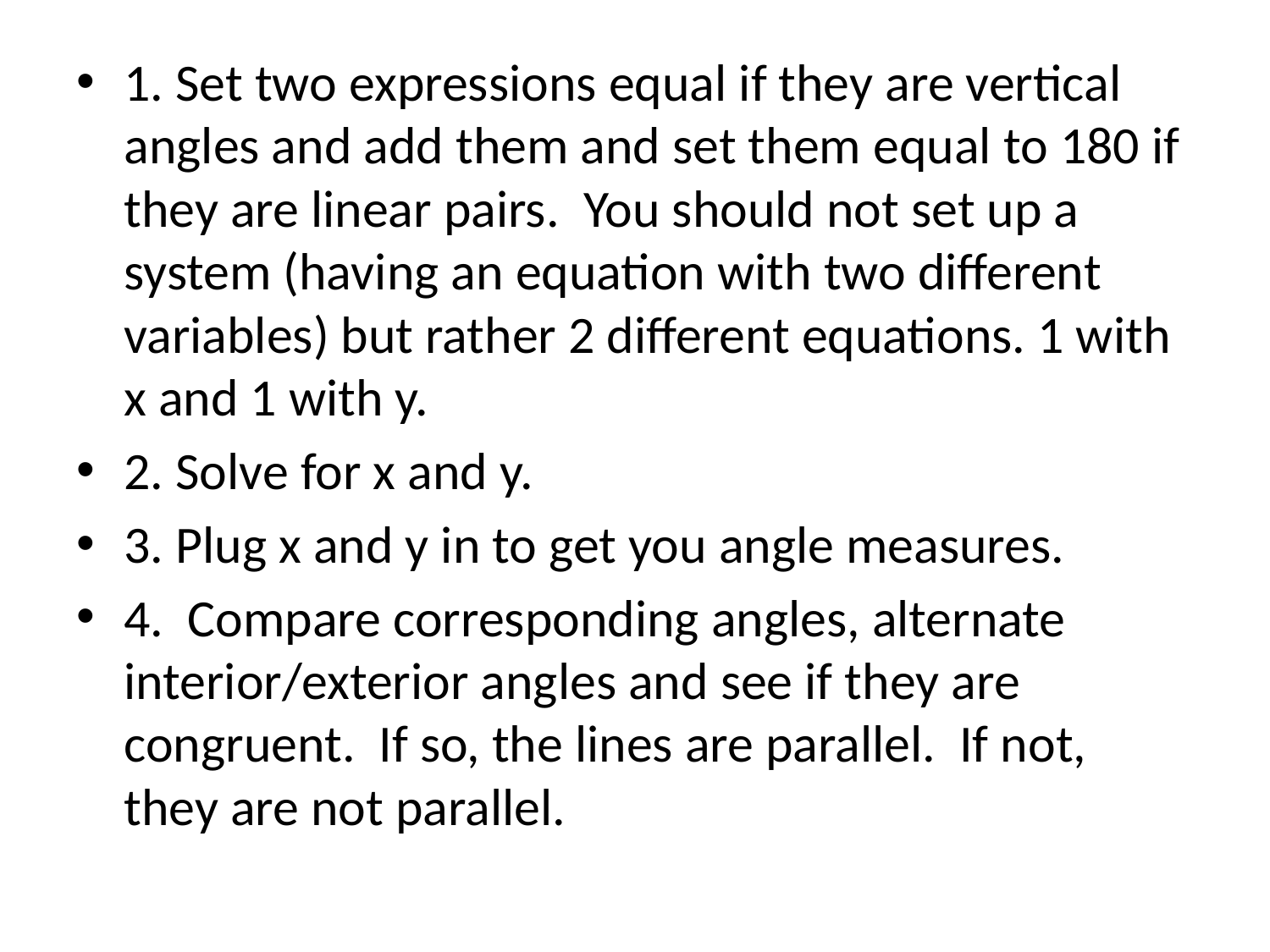

1. Set two expressions equal if they are vertical angles and add them and set them equal to 180 if they are linear pairs.  You should not set up a system (having an equation with two different variables) but rather 2 different equations. 1 with x and 1 with y.
2. Solve for x and y.
3. Plug x and y in to get you angle measures.
4.  Compare corresponding angles, alternate interior/exterior angles and see if they are congruent.  If so, the lines are parallel.  If not, they are not parallel.